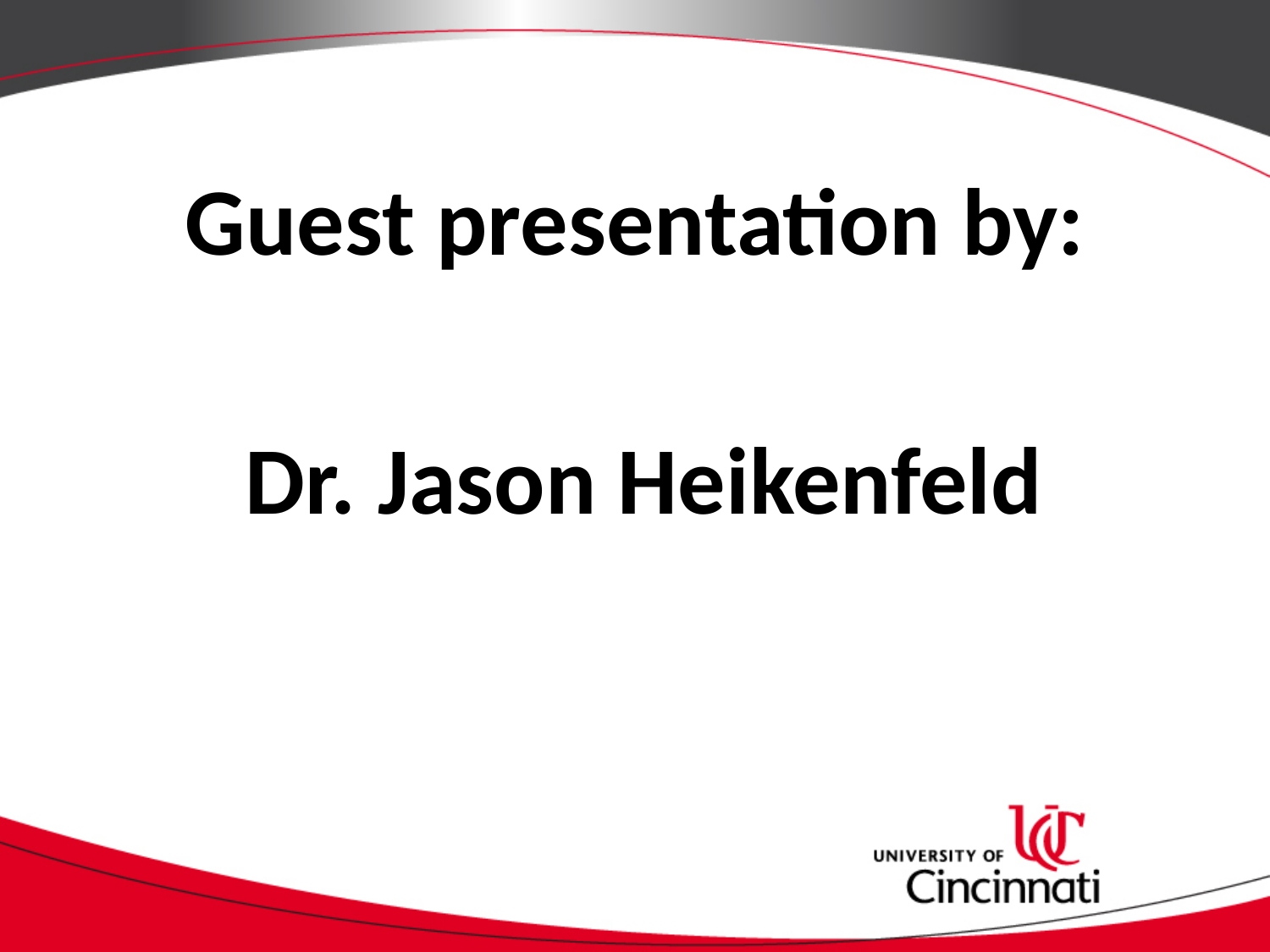

# Guest presentation by:
Dr. Jason Heikenfeld